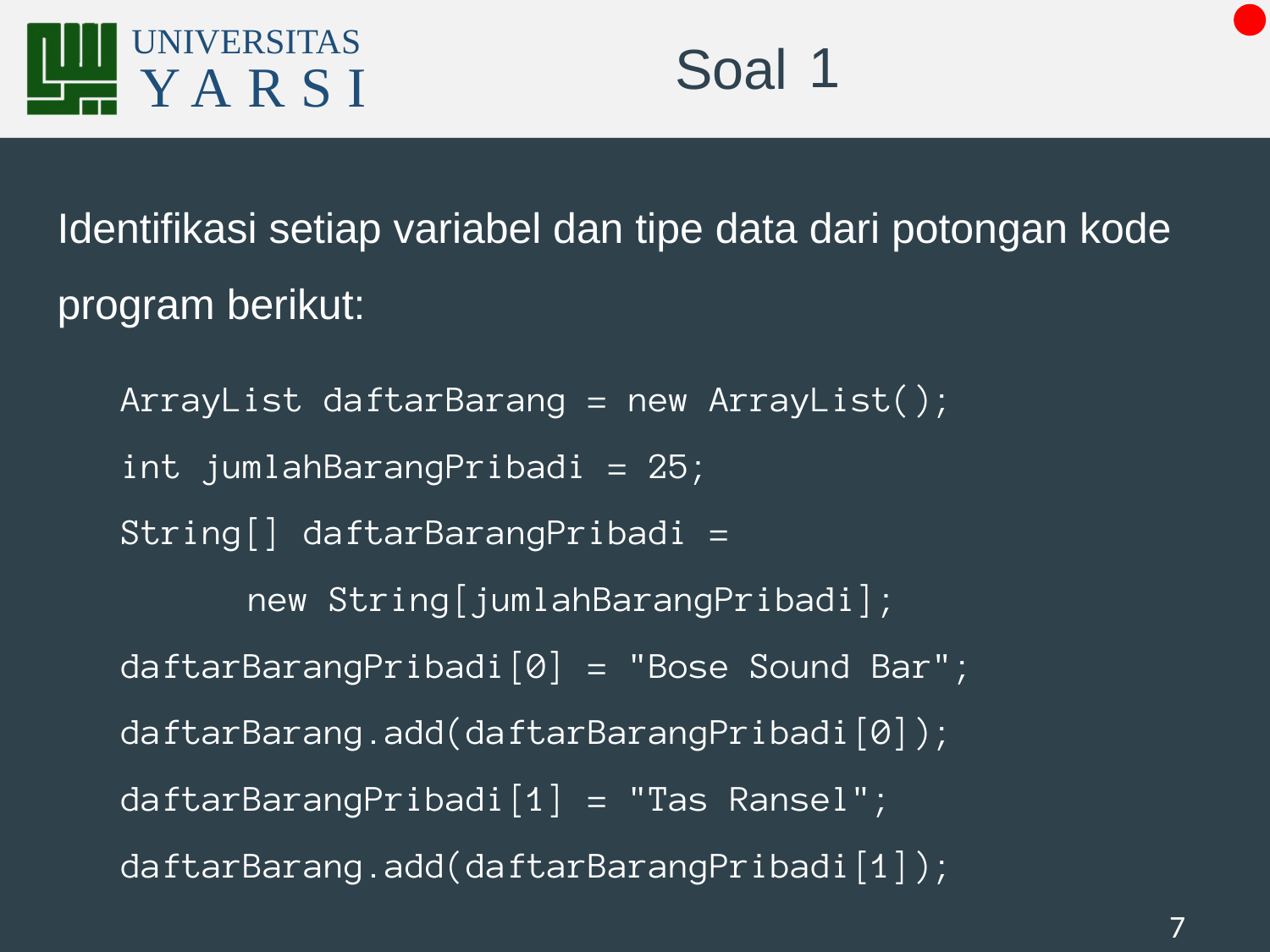

# 1
Identifikasi setiap variabel dan tipe data dari potongan kode program berikut:
ArrayList daftarBarang = new ArrayList();
int jumlahBarangPribadi = 25;
String[] daftarBarangPribadi =
	new String[jumlahBarangPribadi];
daftarBarangPribadi[0] = "Bose Sound Bar";
daftarBarang.add(daftarBarangPribadi[0]);
daftarBarangPribadi[1] = "Tas Ransel";
daftarBarang.add(daftarBarangPribadi[1]);